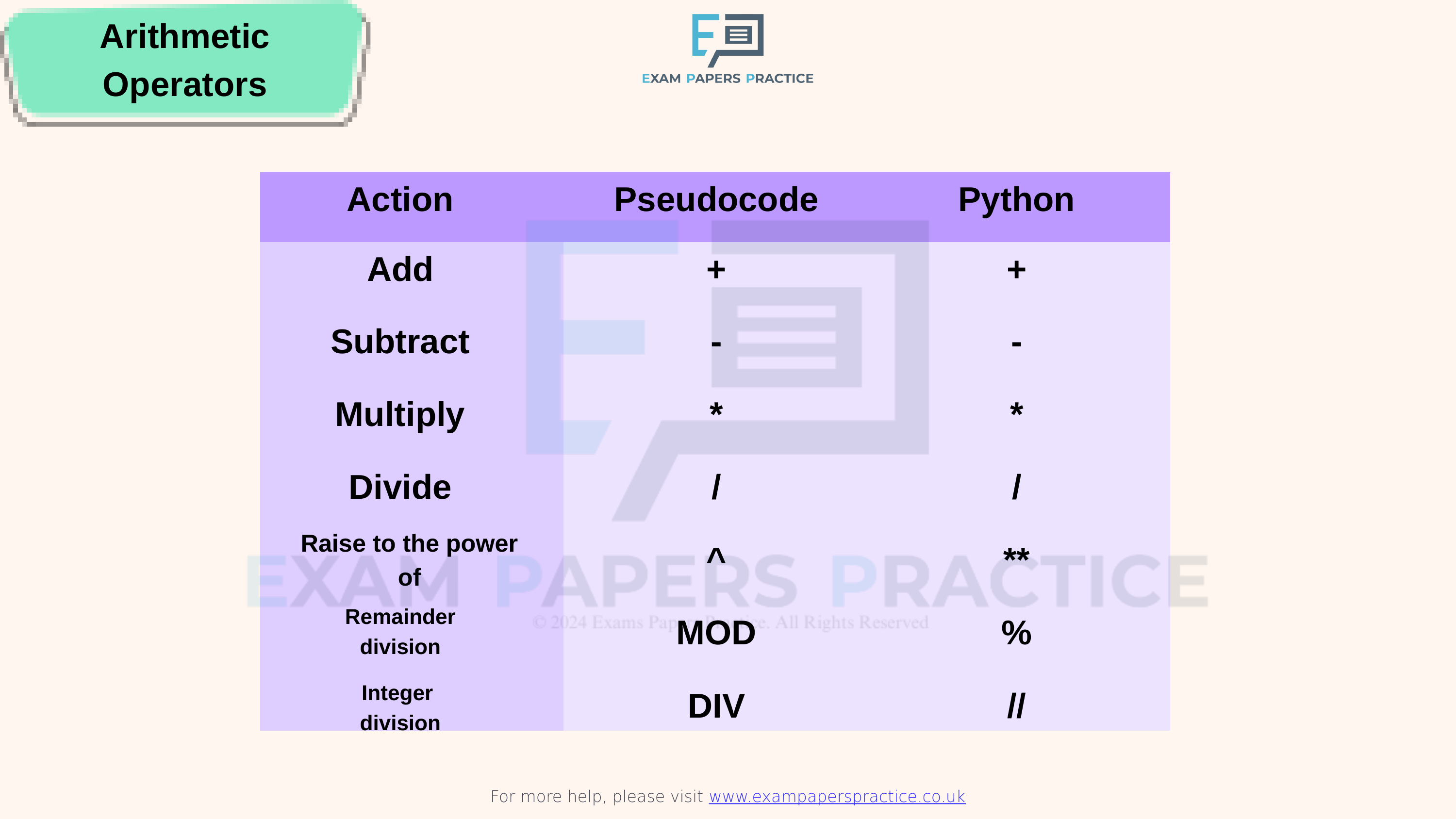

Arithmetic Operators

For more help, please visit www.exampaperspractice.co.uk
Action
Pseudocode
Python
|  |  |  |
| --- | --- | --- |
|  |  |  |
|  |  |  |
|  |  |  |
|  |  |  |
|  |  |  |
|  |  |  |
|  |  |  |
+
Add
+
-
Subtract
-
*
Multiply
*
/
Divide
/
Raise to the power of
**
^
Remainder division
%
MOD
Integer
division
DIV
//